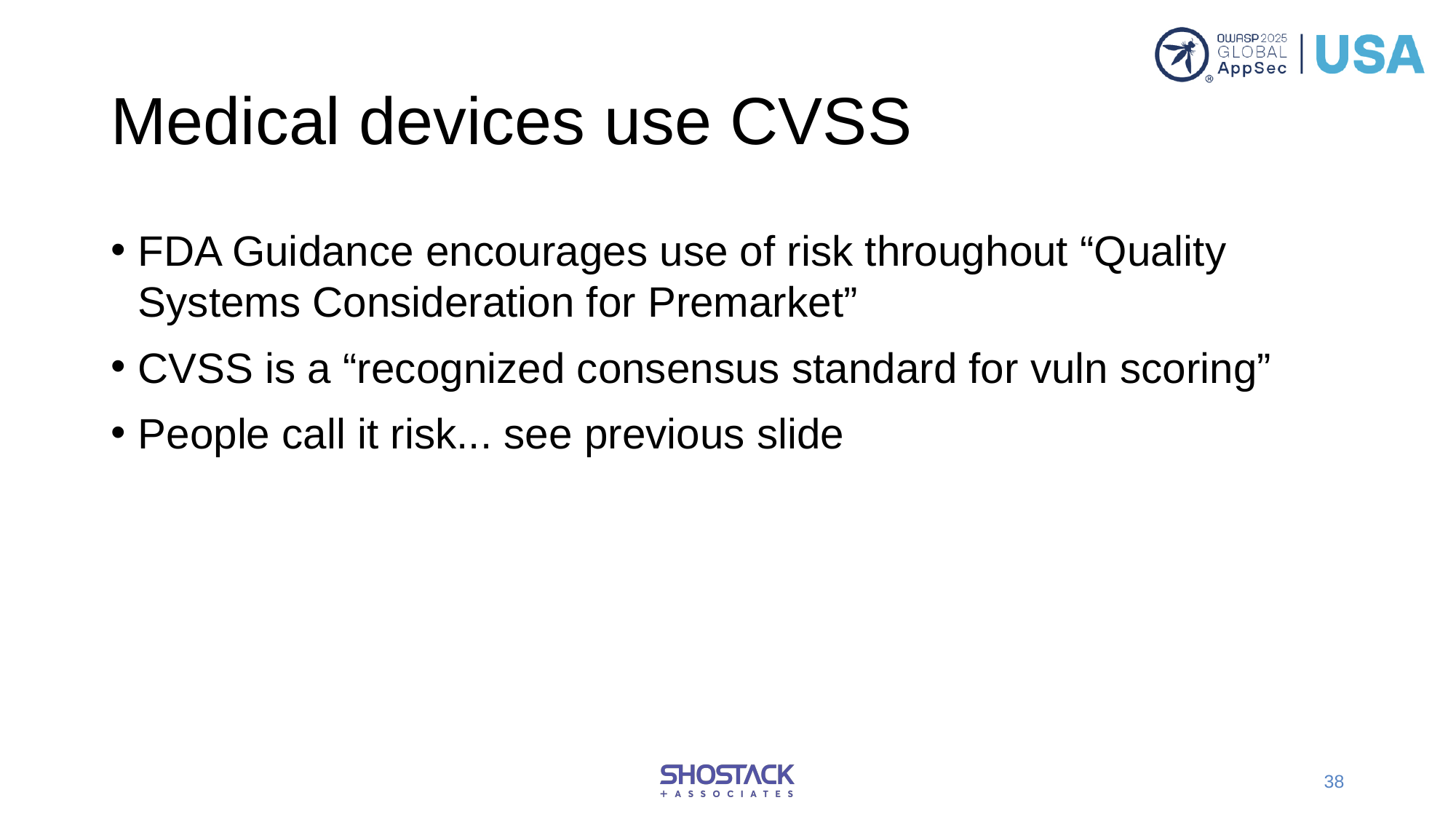

# Medical devices use CVSS
FDA Guidance encourages use of risk throughout “Quality Systems Consideration for Premarket”
CVSS is a “recognized consensus standard for vuln scoring”
People call it risk... see previous slide
38